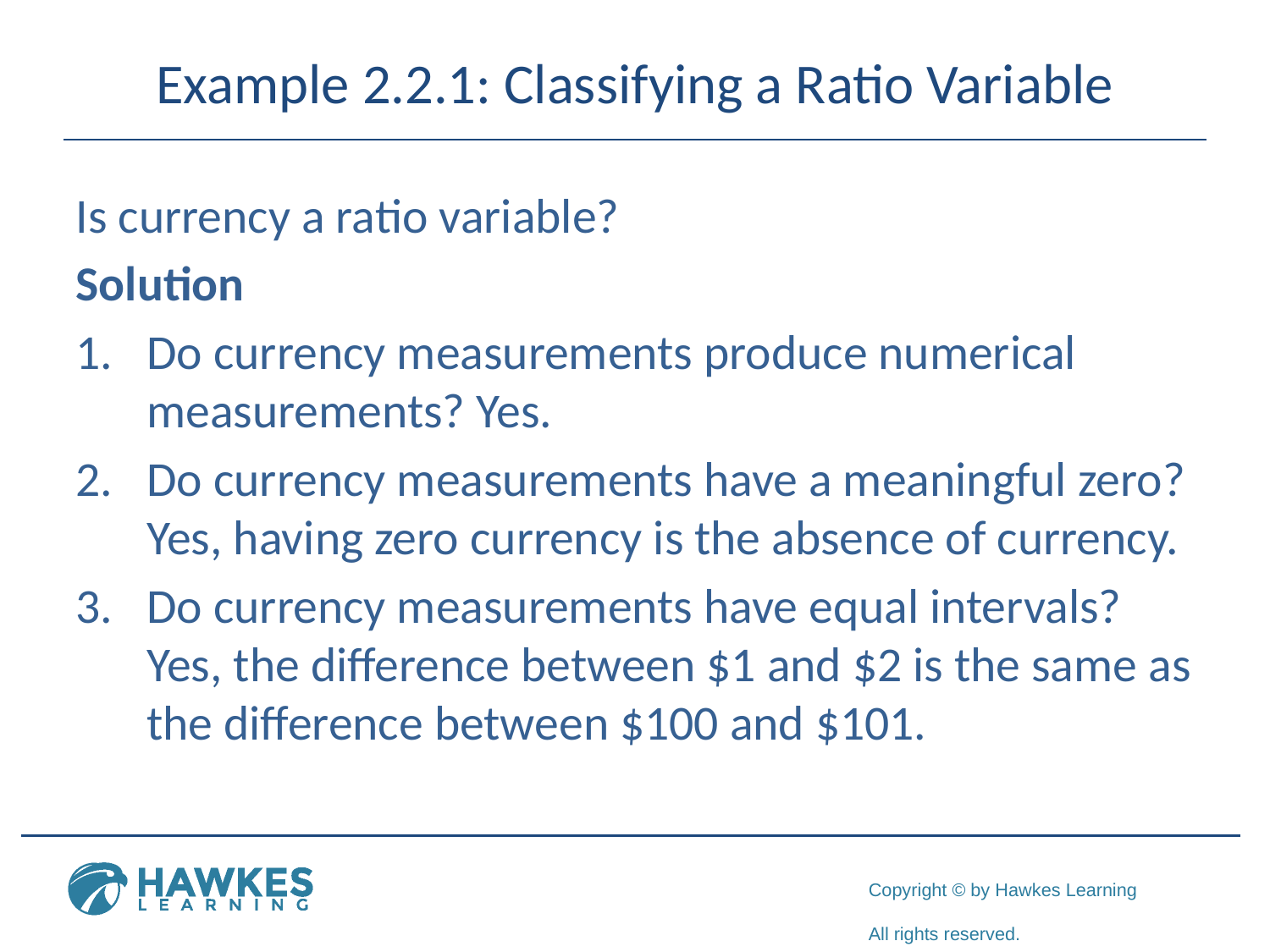

# Example 2.2.1: Classifying a Ratio Variable
Is currency a ratio variable?
Solution
Do currency measurements produce numerical measurements? Yes.
Do currency measurements have a meaningful zero? Yes, having zero currency is the absence of currency.
Do currency measurements have equal intervals? Yes, the difference between $1 and $2 is the same as the difference between $100 and $101.